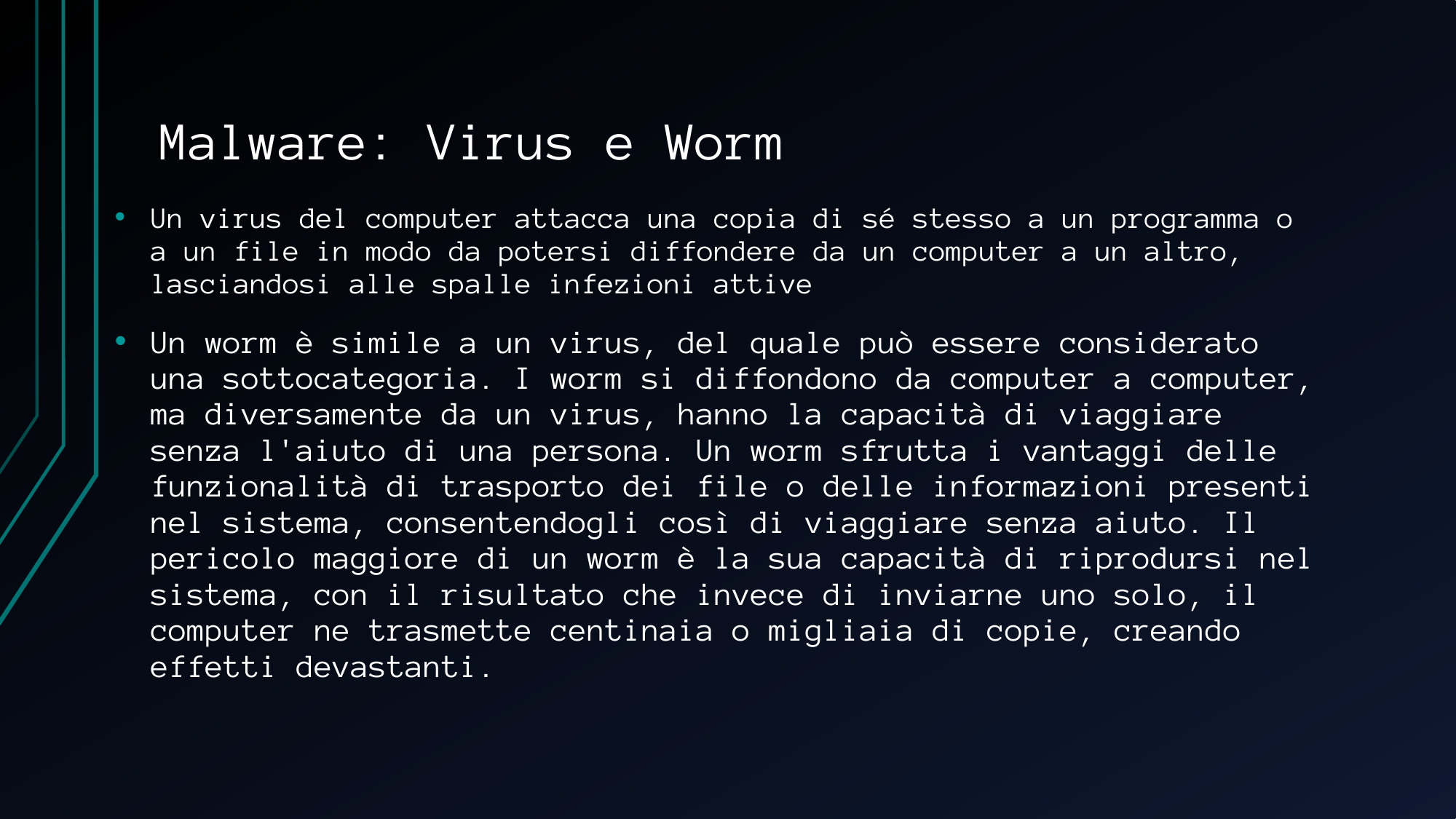

# Malware: Virus e Worm
Un virus del computer attacca una copia di sé stesso a un programma o a un file in modo da potersi diffondere da un computer a un altro, lasciandosi alle spalle infezioni attive
Un worm è simile a un virus, del quale può essere considerato una sottocategoria. I worm si diffondono da computer a computer, ma diversamente da un virus, hanno la capacità di viaggiare senza l'aiuto di una persona. Un worm sfrutta i vantaggi delle funzionalità di trasporto dei file o delle informazioni presenti nel sistema, consentendogli così di viaggiare senza aiuto. Il pericolo maggiore di un worm è la sua capacità di riprodursi nel sistema, con il risultato che invece di inviarne uno solo, il computer ne trasmette centinaia o migliaia di copie, creando effetti devastanti.